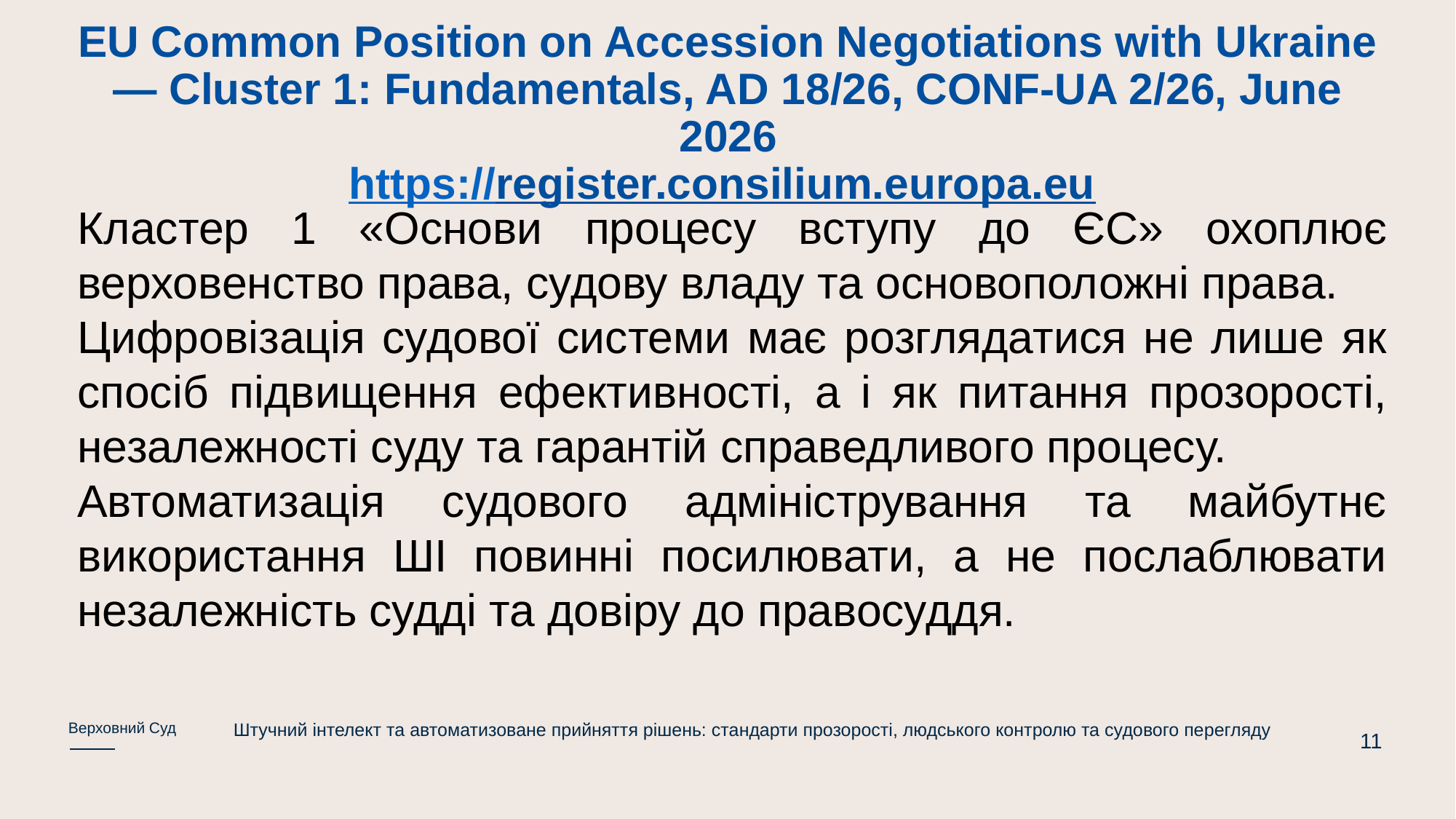

# EU Common Position on Accession Negotiations with Ukraine — Cluster 1: Fundamentals, AD 18/26, CONF-UA 2/26, June 2026 https://register.consilium.europa.eu
Кластер 1 «Основи процесу вступу до ЄС» охоплює верховенство права, судову владу та основоположні права.
Цифровізація судової системи має розглядатися не лише як спосіб підвищення ефективності, а і як питання прозорості, незалежності суду та гарантій справедливого процесу.
Автоматизація судового адміністрування та майбутнє використання ШІ повинні посилювати, а не послаблювати незалежність судді та довіру до правосуддя.
Штучний інтелект та автоматизоване прийняття рішень: стандарти прозорості, людського контролю та судового перегляду
Верховний Суд
11